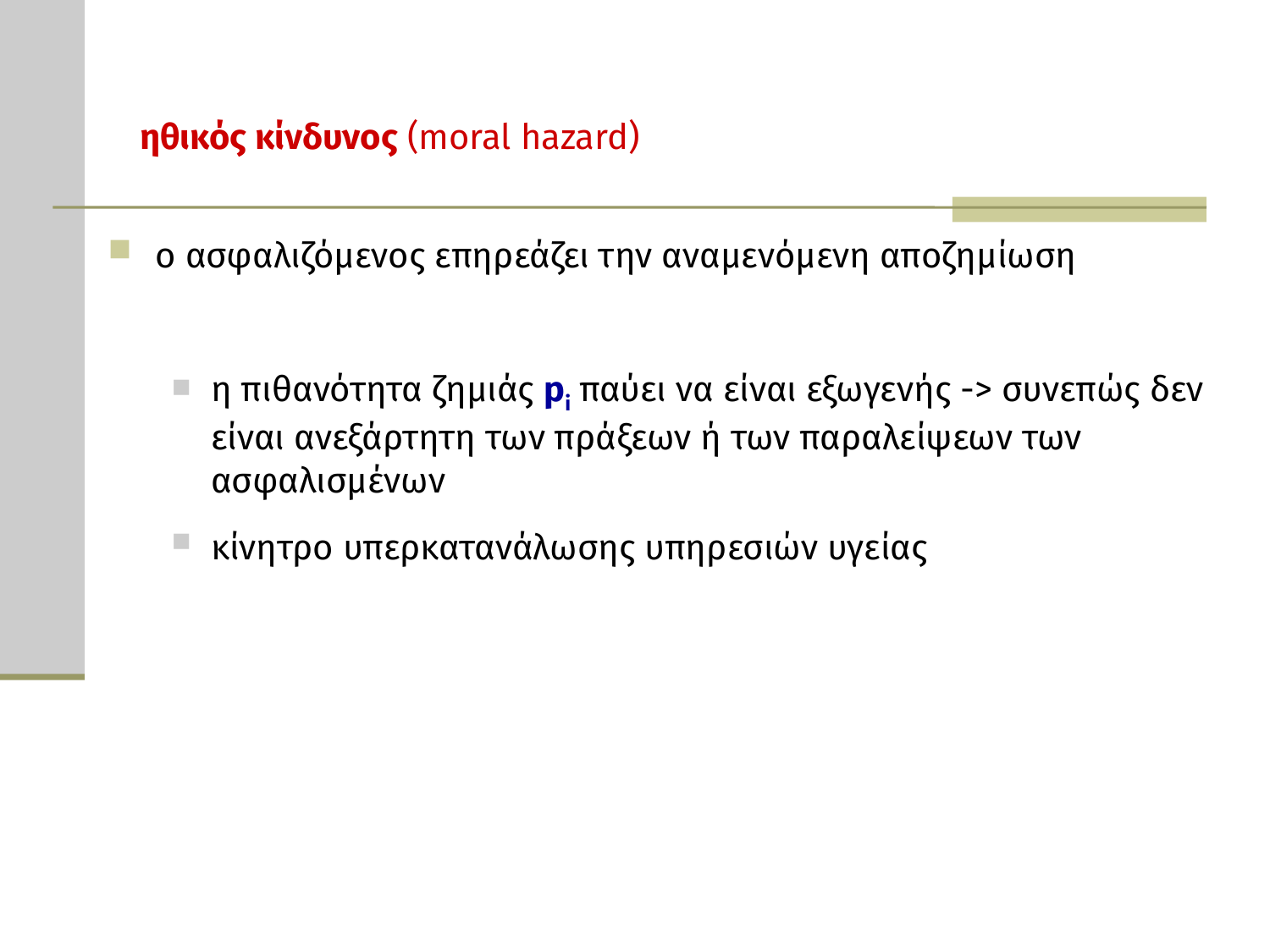

# ηθικός κίνδυνος (moral hazard)
ο ασφαλιζόμενος επηρεάζει την αναμενόμενη αποζημίωση

η πιθανότητα ζημιάς pi παύει να είναι εξωγενής -> συνεπώς δεν είναι ανεξάρτητη των πράξεων ή των παραλείψεων των ασφαλισμένων
κίνητρο υπερκατανάλωσης υπηρεσιών υγείας